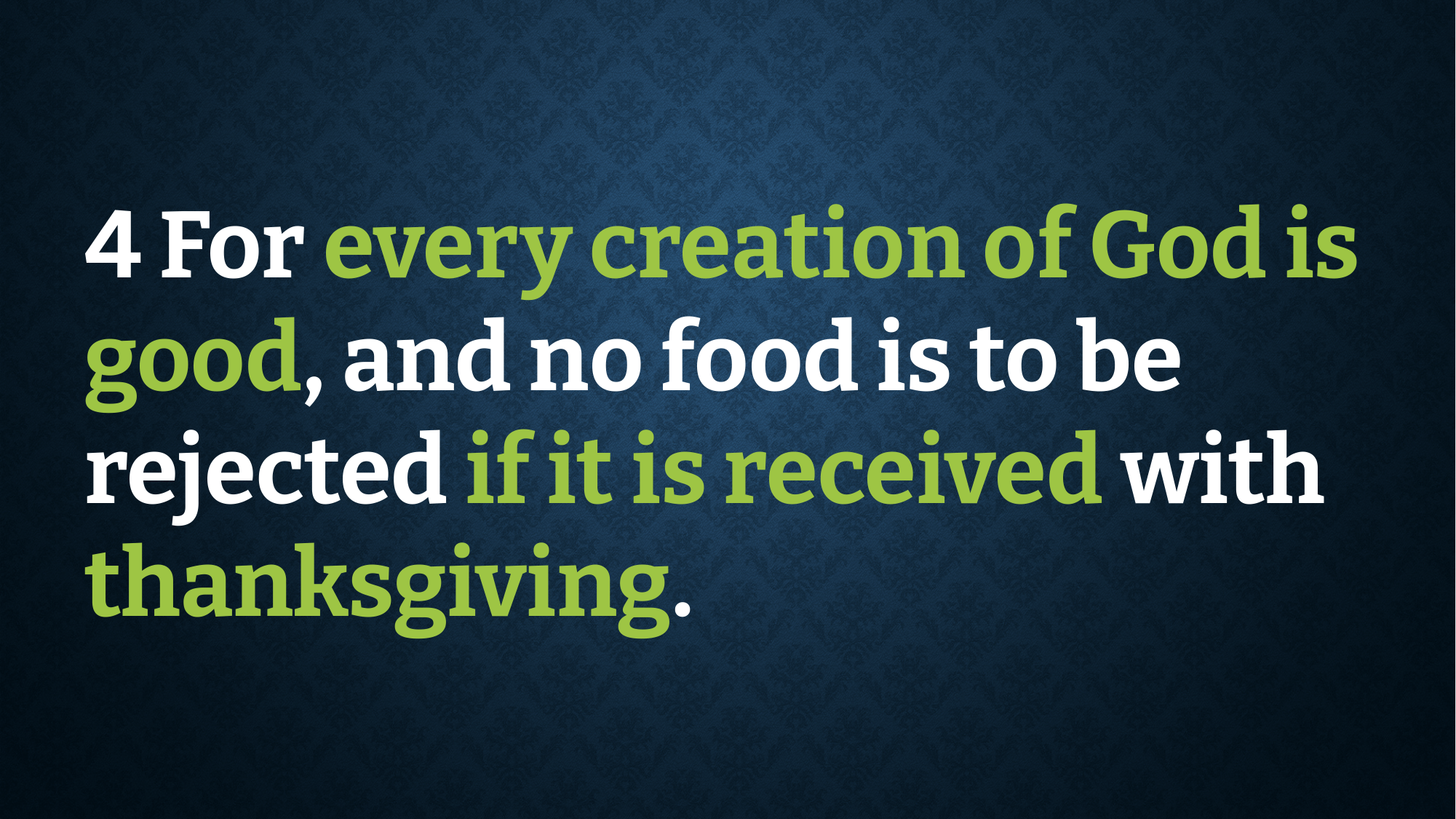

4 For every creation of God is good, and no food is to be rejected if it is received with thanksgiving.